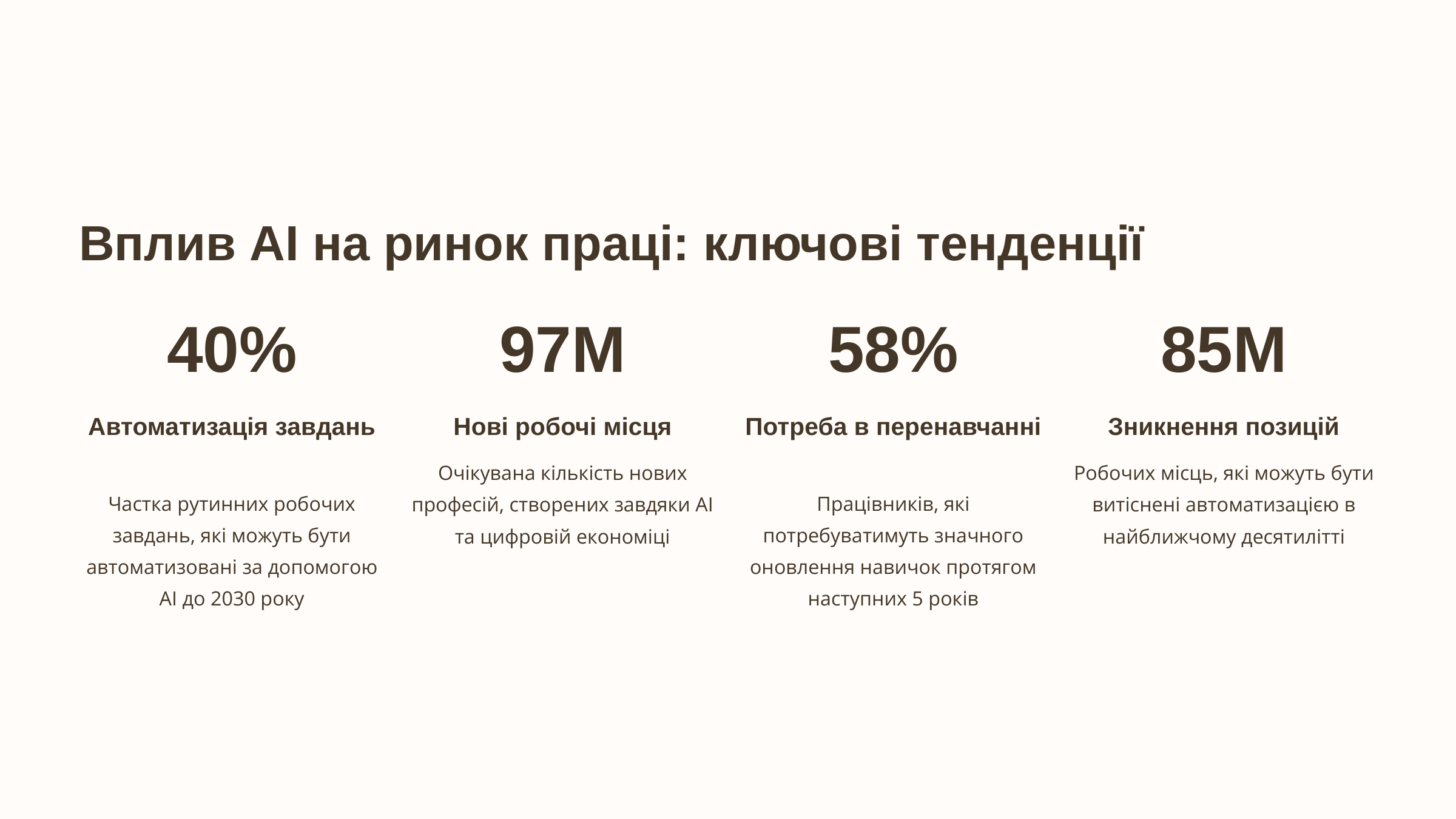

Вплив AI на ринок праці: ключові тенденції
40%
97M
58%
85M
Автоматизація завдань
Нові робочі місця
Потреба в перенавчанні
Зникнення позицій
Очікувана кількість нових професій, створених завдяки AI та цифровій економіці
Робочих місць, які можуть бути витіснені автоматизацією в найближчому десятилітті
Частка рутинних робочих завдань, які можуть бути автоматизовані за допомогою AI до 2030 року
Працівників, які потребуватимуть значного оновлення навичок протягом наступних 5 років